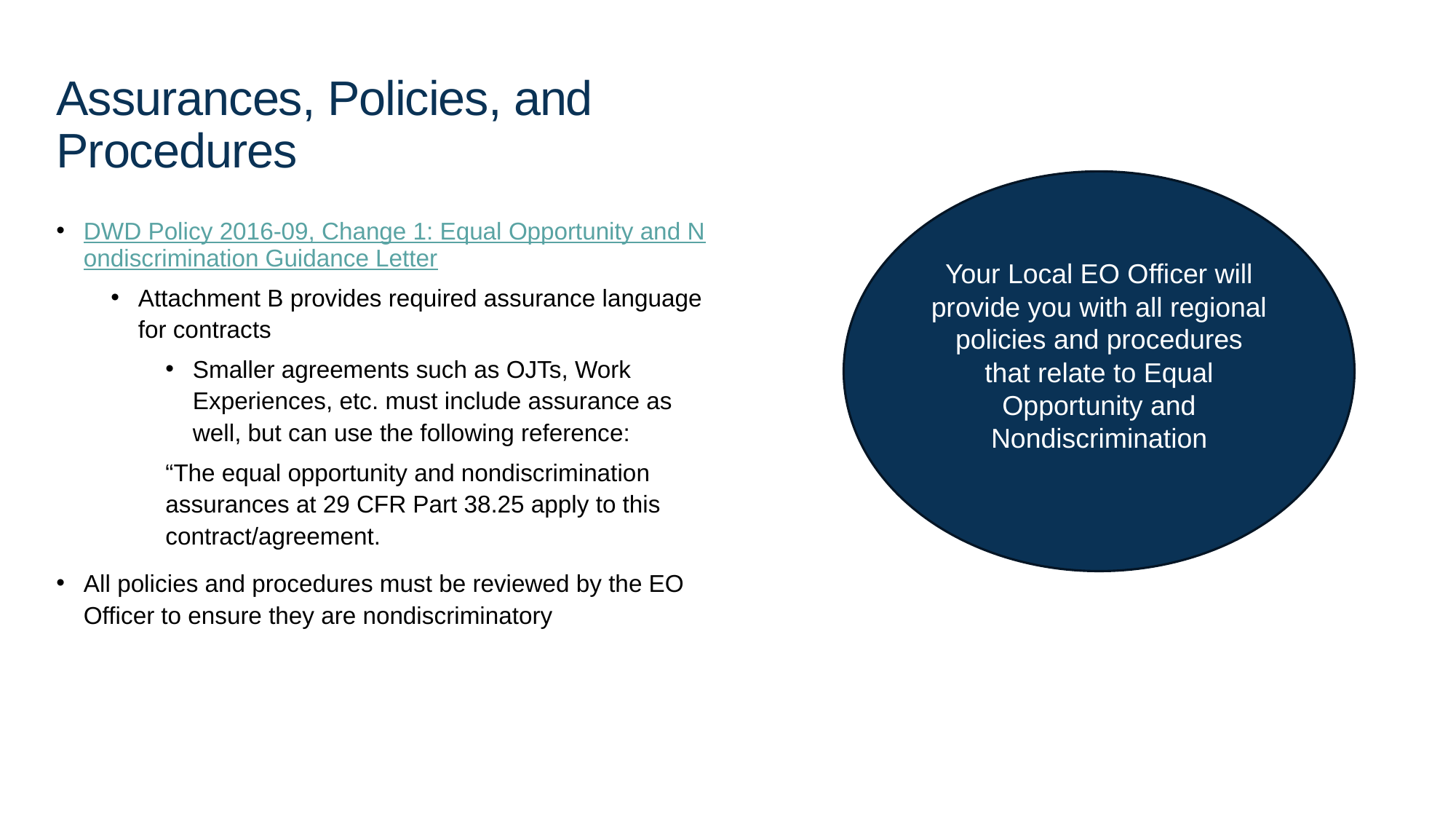

# Assurances, Policies, and Procedures
Your Local EO Officer will provide you with all regional policies and procedures that relate to Equal Opportunity and Nondiscrimination

DWD Policy 2016-09, Change 1: Equal Opportunity and Nondiscrimination Guidance Letter
Attachment B provides required assurance language for contracts
Smaller agreements such as OJTs, Work Experiences, etc. must include assurance as well, but can use the following reference:
“The equal opportunity and nondiscrimination assurances at 29 CFR Part 38.25 apply to this contract/agreement.
All policies and procedures must be reviewed by the EO Officer to ensure they are nondiscriminatory